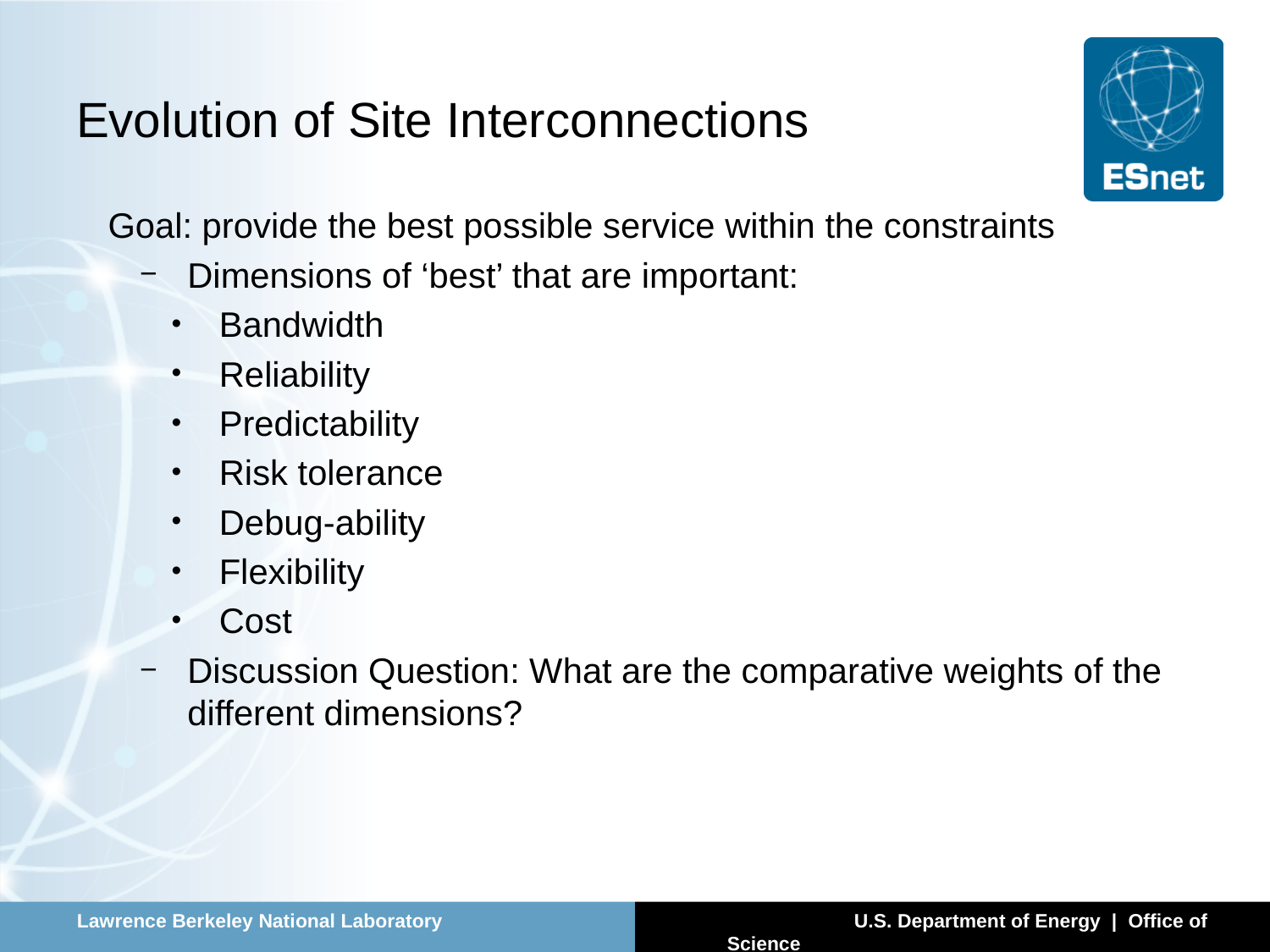

# Evolution of Site Interconnections
Goal: provide the best possible service within the constraints
Dimensions of ‘best’ that are important:
Bandwidth
Reliability
Predictability
Risk tolerance
Debug-ability
Flexibility
Cost
Discussion Question: What are the comparative weights of the different dimensions?